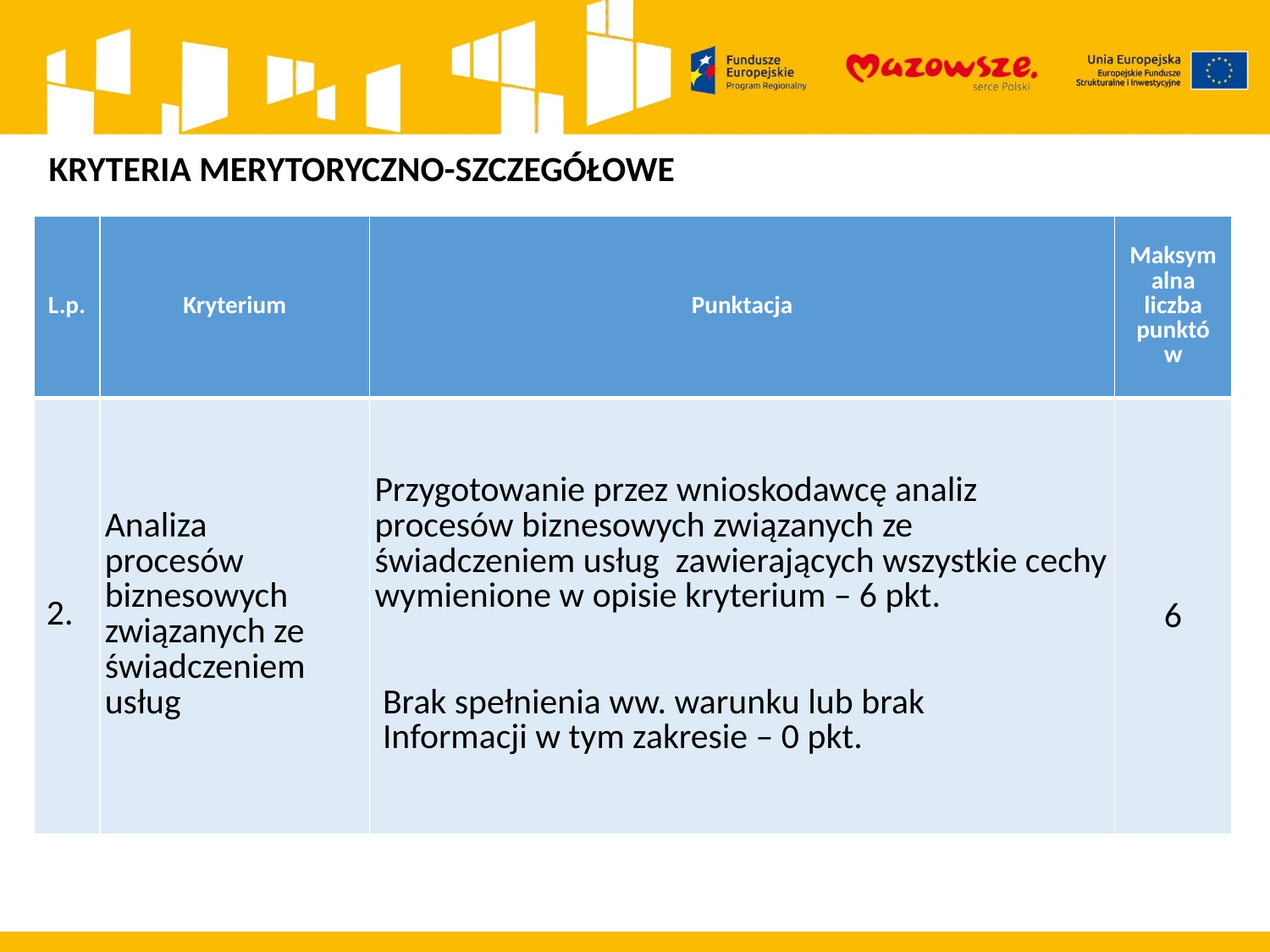

KRYTERIA MERYTORYCZNO-SZCZEGÓŁOWE
| L.p. | Kryterium | Punktacja | Maksymalna liczba punktów |
| --- | --- | --- | --- |
| 2. | Analiza procesów biznesowych związanych ze świadczeniem usług | Przygotowanie przez wnioskodawcę analiz procesów biznesowych związanych ze świadczeniem usług zawierających wszystkie cechy wymienione w opisie kryterium – 6 pkt.   Brak spełnienia ww. warunku lub brak Informacji w tym zakresie – 0 pkt. | 6 |